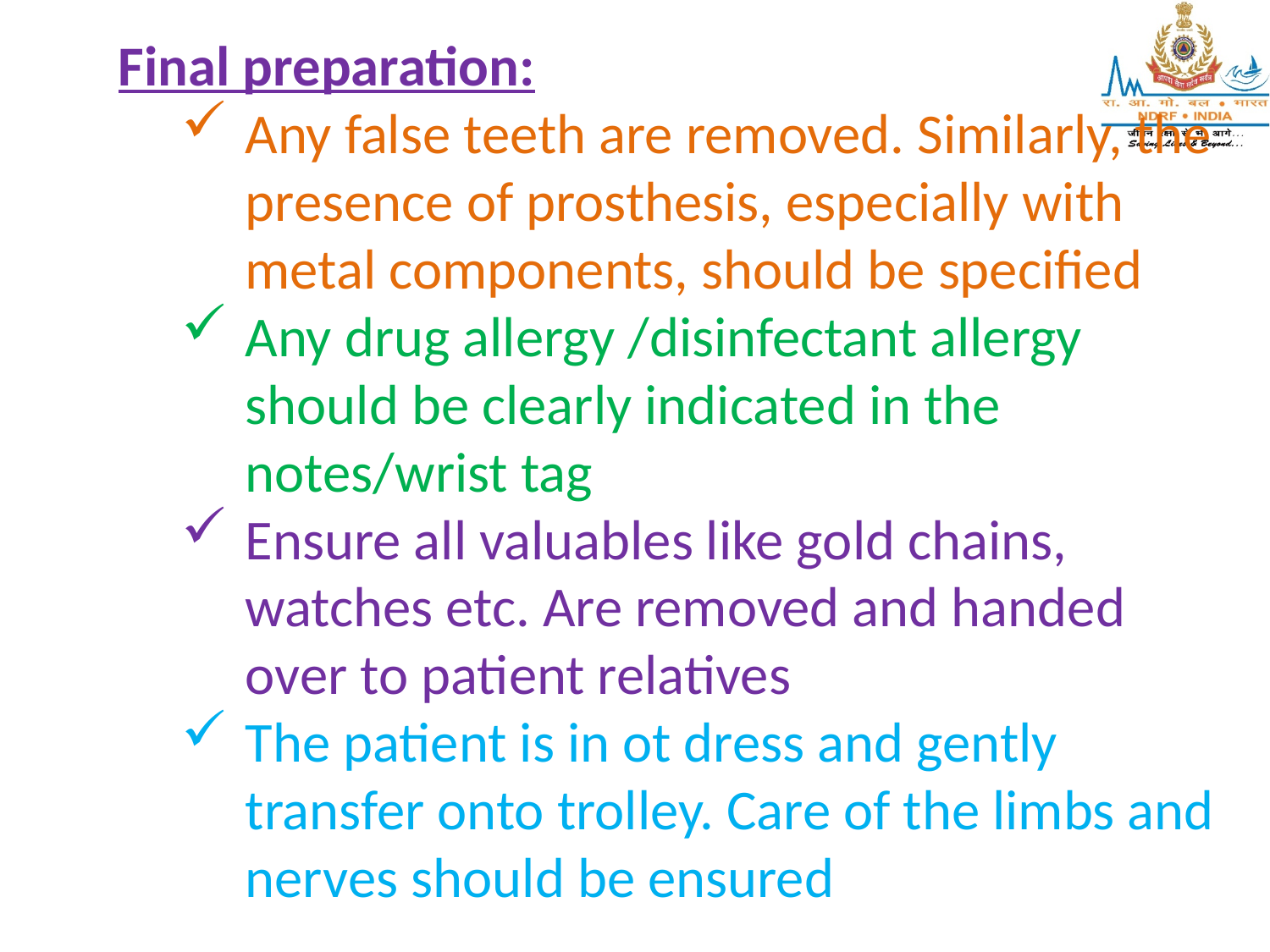

Final preparation:
Any false teeth are removed. Similarly, the presence of prosthesis, especially with metal components, should be specified
Any drug allergy /disinfectant allergy should be clearly indicated in the notes/wrist tag
Ensure all valuables like gold chains, watches etc. Are removed and handed over to patient relatives
The patient is in ot dress and gently transfer onto trolley. Care of the limbs and nerves should be ensured